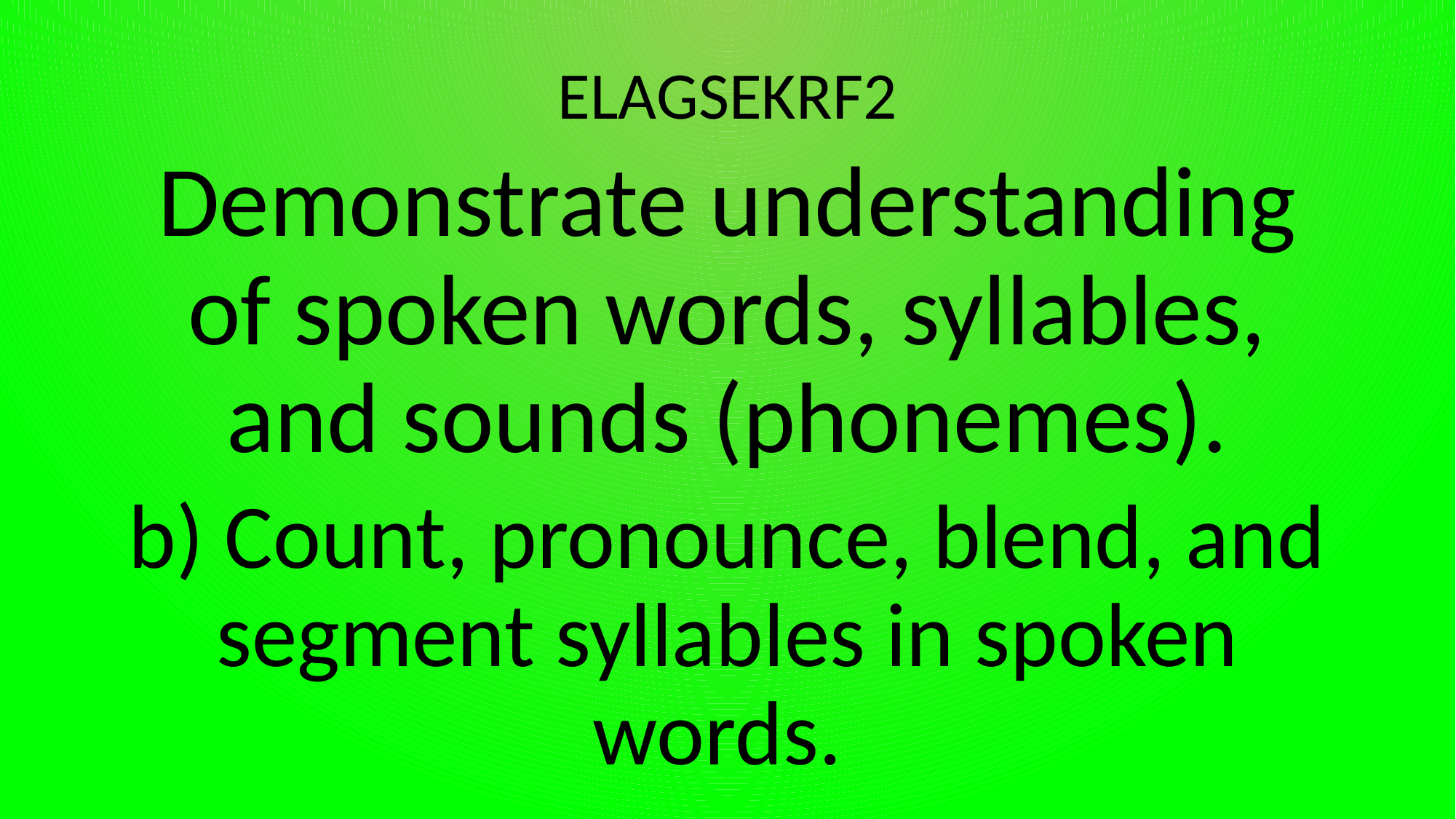

# ELAGSEKRF2
Demonstrate understanding of spoken words, syllables, and sounds (phonemes).
b) Count, pronounce, blend, and segment syllables in spoken words.